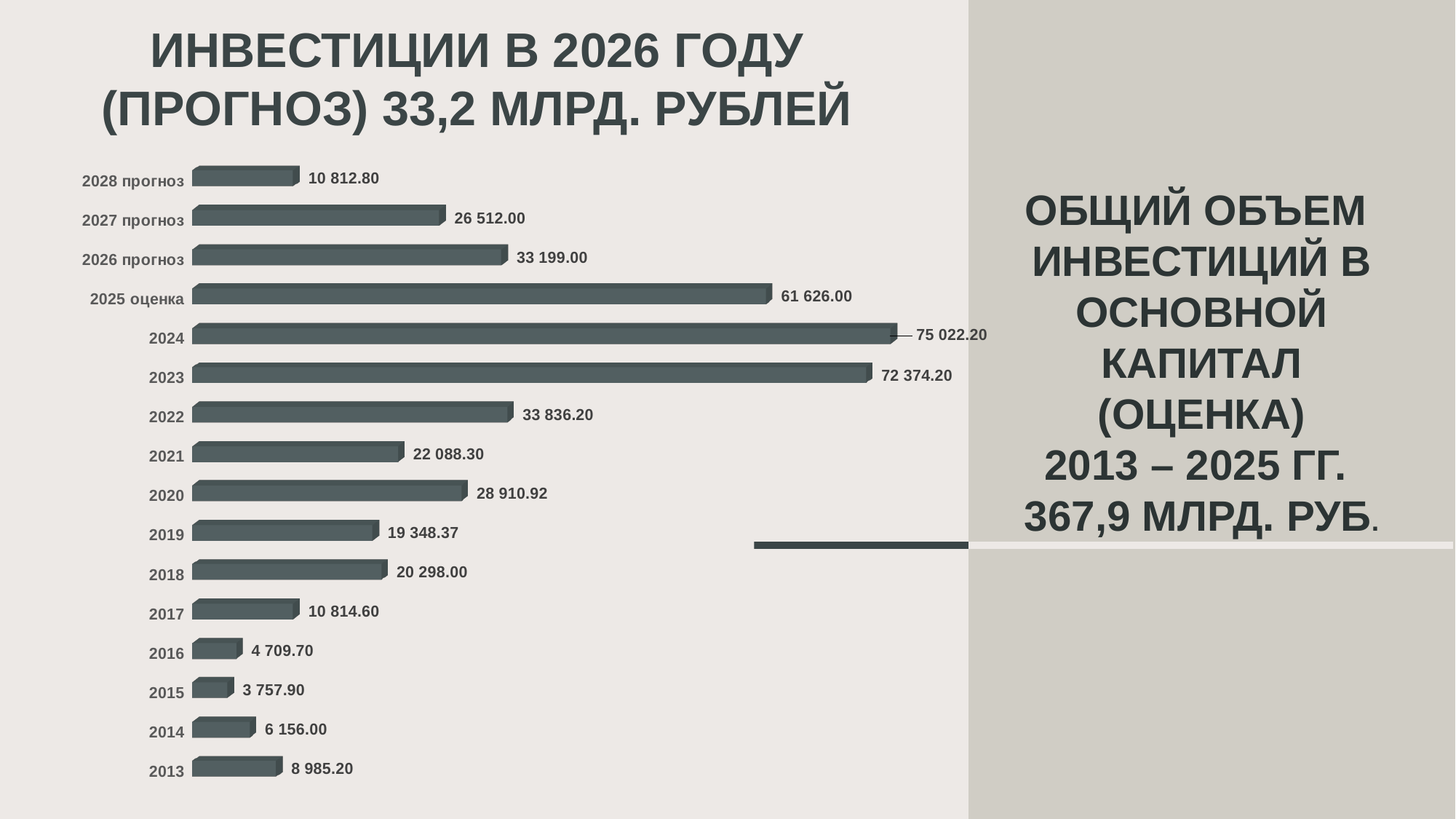

# Инвестиции в 2026 году (прогноз) 33,2 млрд. рублей

[unsupported chart]

Общий объем  инвестиций в основной капитал (оценка)
2013 – 2025 гг.
367,9 млрд. руб.